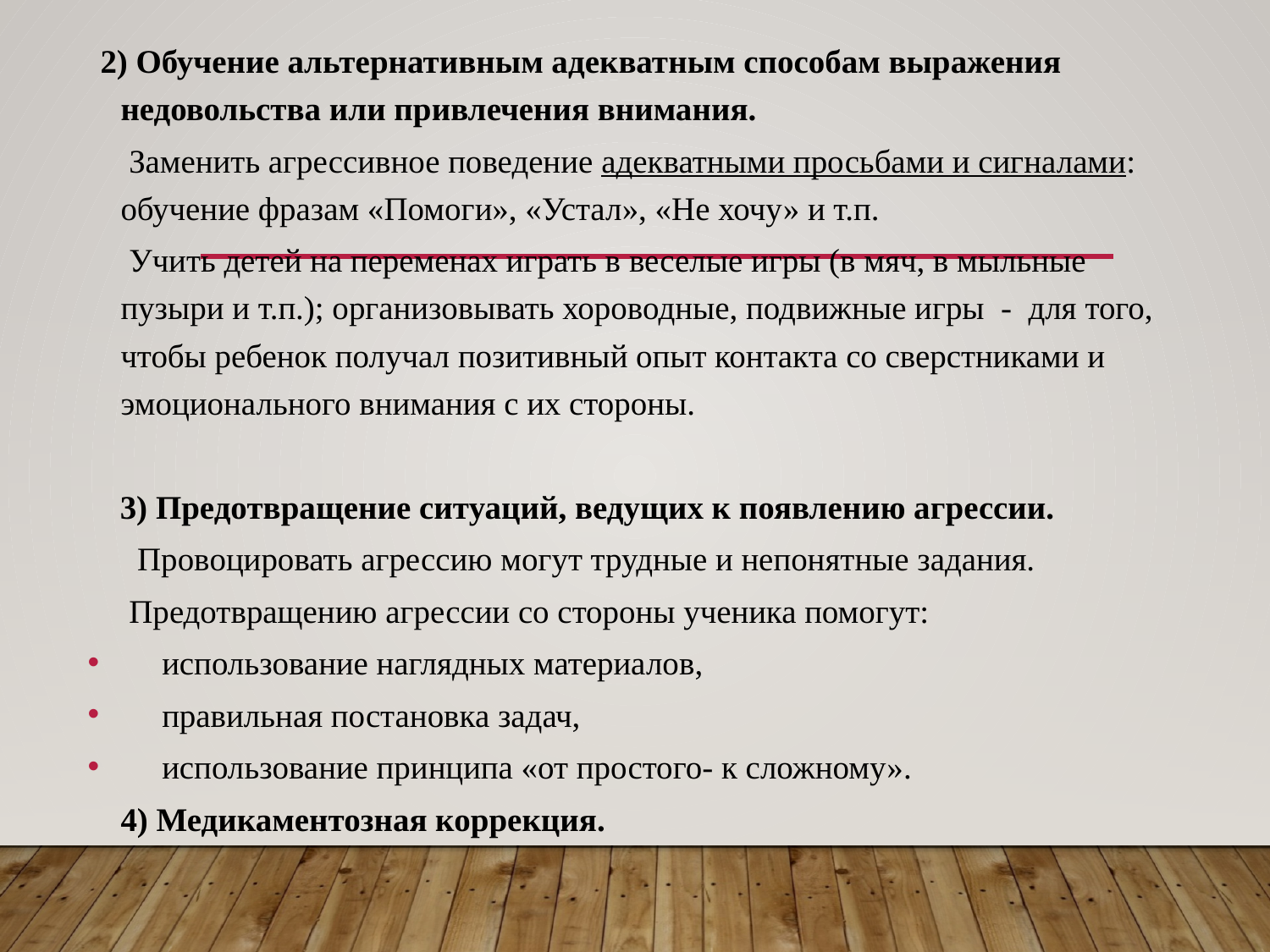

2) Обучение альтернативным адекватным способам выражения недовольства или привлечения внимания.
     Заменить агрессивное поведение адекватными просьбами и сигналами: обучение фразам «Помоги», «Устал», «Не хочу» и т.п.
     Учить детей на переменах играть в веселые игры (в мяч, в мыльные пузыри и т.п.); организовывать хороводные, подвижные игры  -  для того, чтобы ребенок получал позитивный опыт контакта со сверстниками и эмоционального внимания с их стороны.

   3) Предотвращение ситуаций, ведущих к появлению агрессии.
      Провоцировать агрессию могут трудные и непонятные задания.
     Предотвращению агрессии со стороны ученика помогут:
     использование наглядных материалов,
     правильная постановка задач,
     использование принципа «от простого- к сложному».
    4) Медикаментозная коррекция.